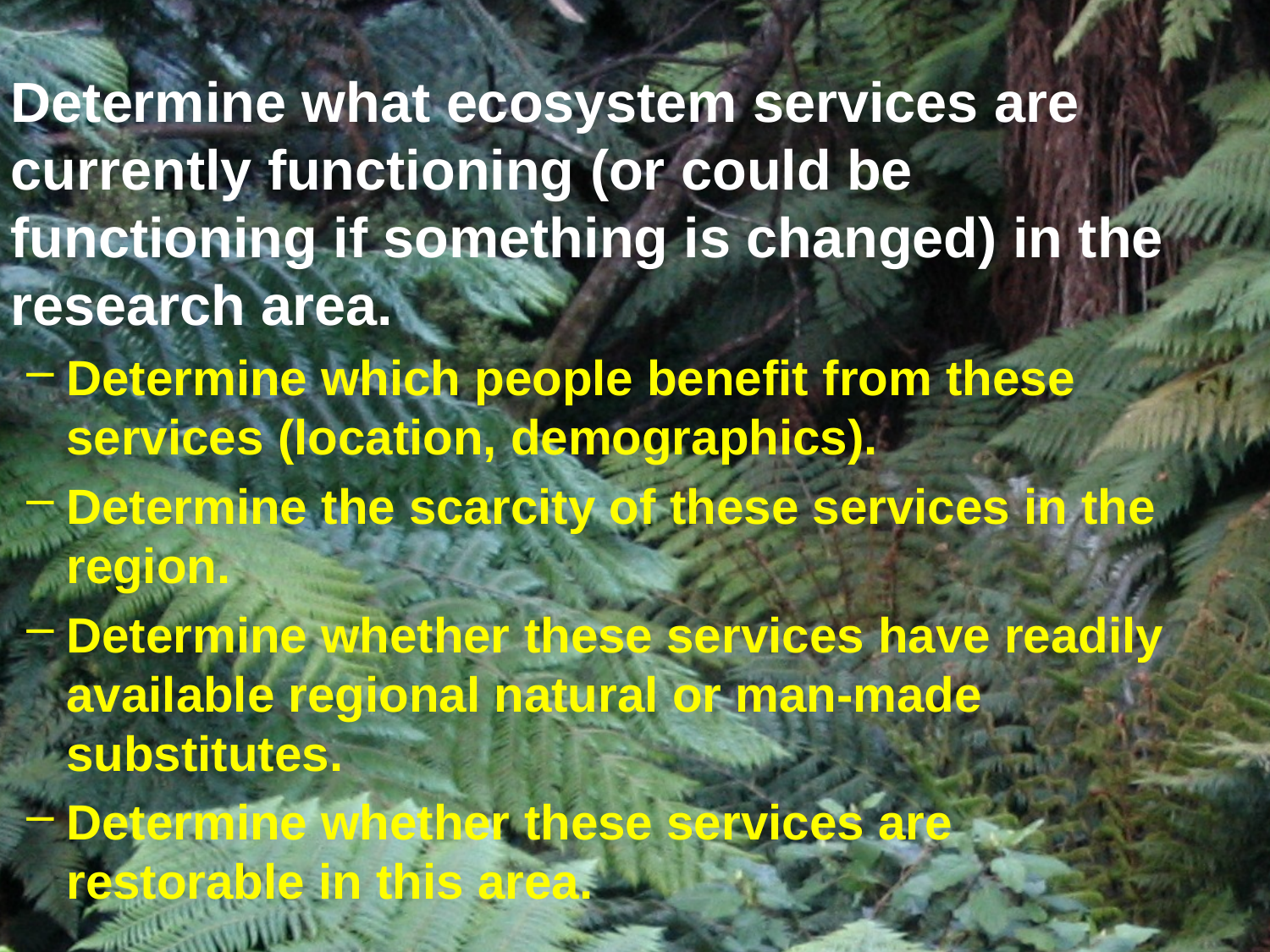

Determine what ecosystem services are currently functioning (or could be functioning if something is changed) in the research area.
Determine which people benefit from these services (location, demographics).
Determine the scarcity of these services in the region.
Determine whether these services have readily available regional natural or man-made substitutes.
Determine whether these services are restorable in this area.